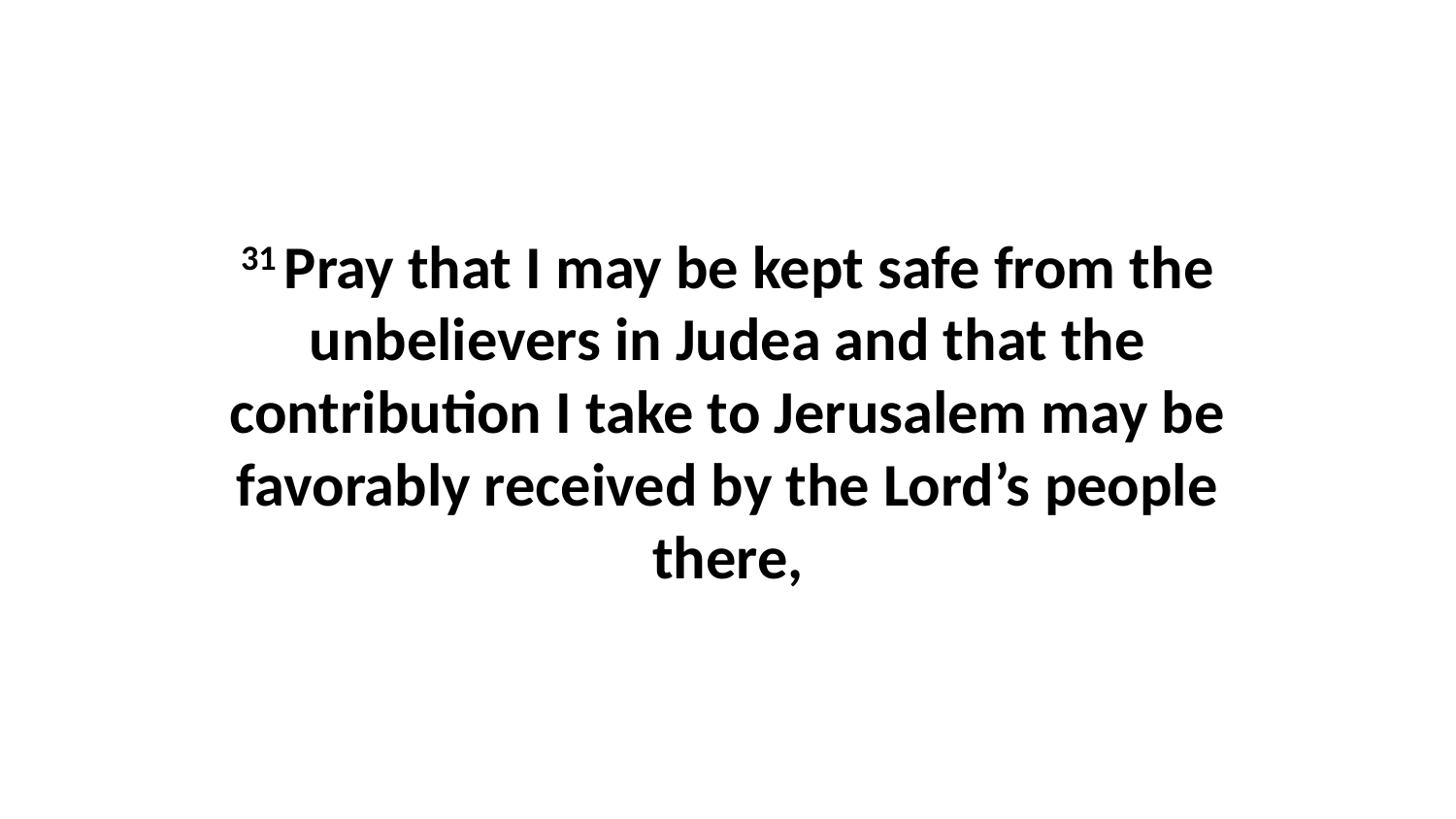

31 Pray that I may be kept safe from the unbelievers in Judea and that the contribution I take to Jerusalem may be favorably received by the Lord’s people there,